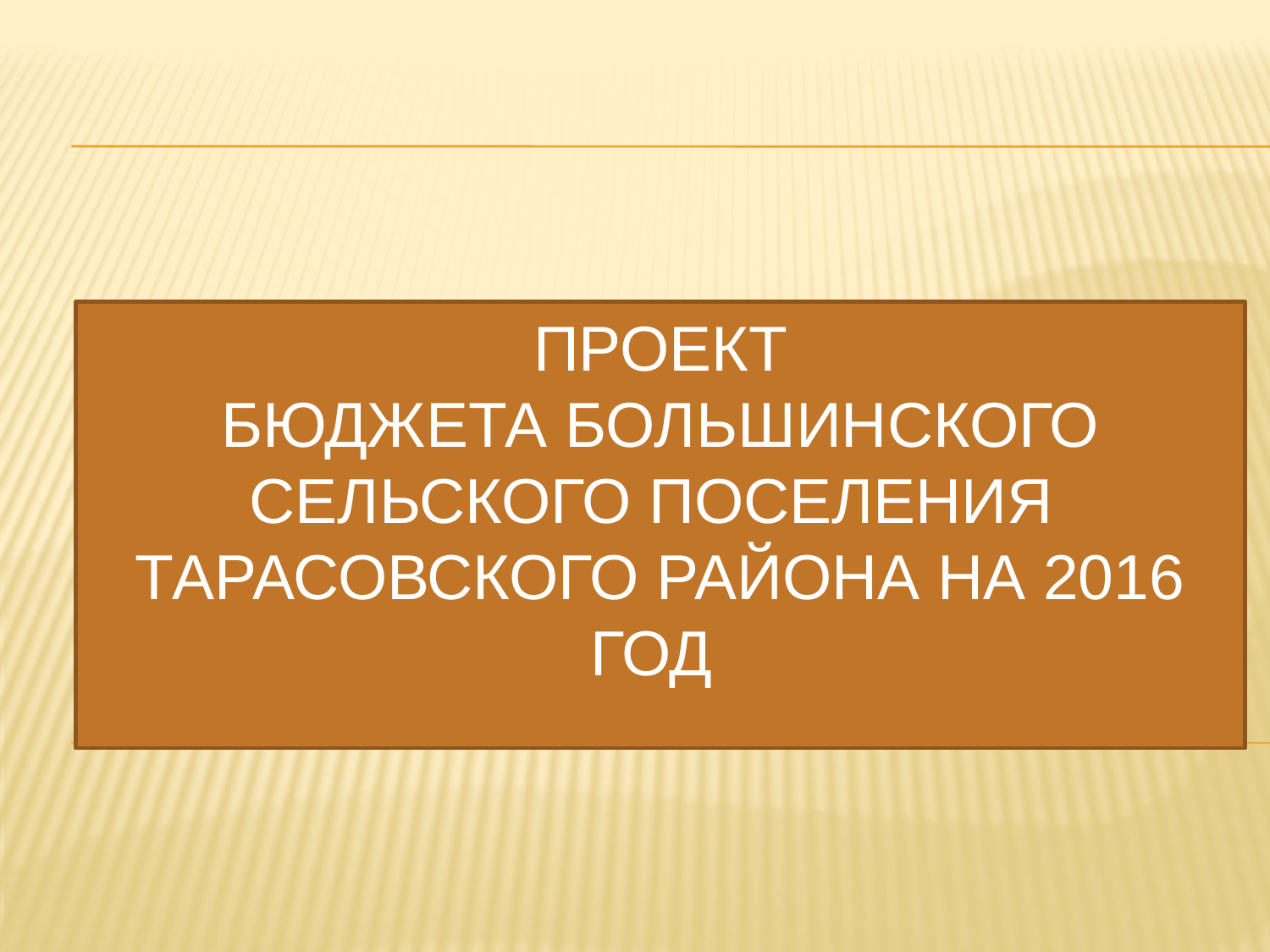

ПРОЕКТ
бюджета БОЛЬШИНСКОГО сельского поселения  ТАРАСОВСКОГО РАЙОНА на 2016 год